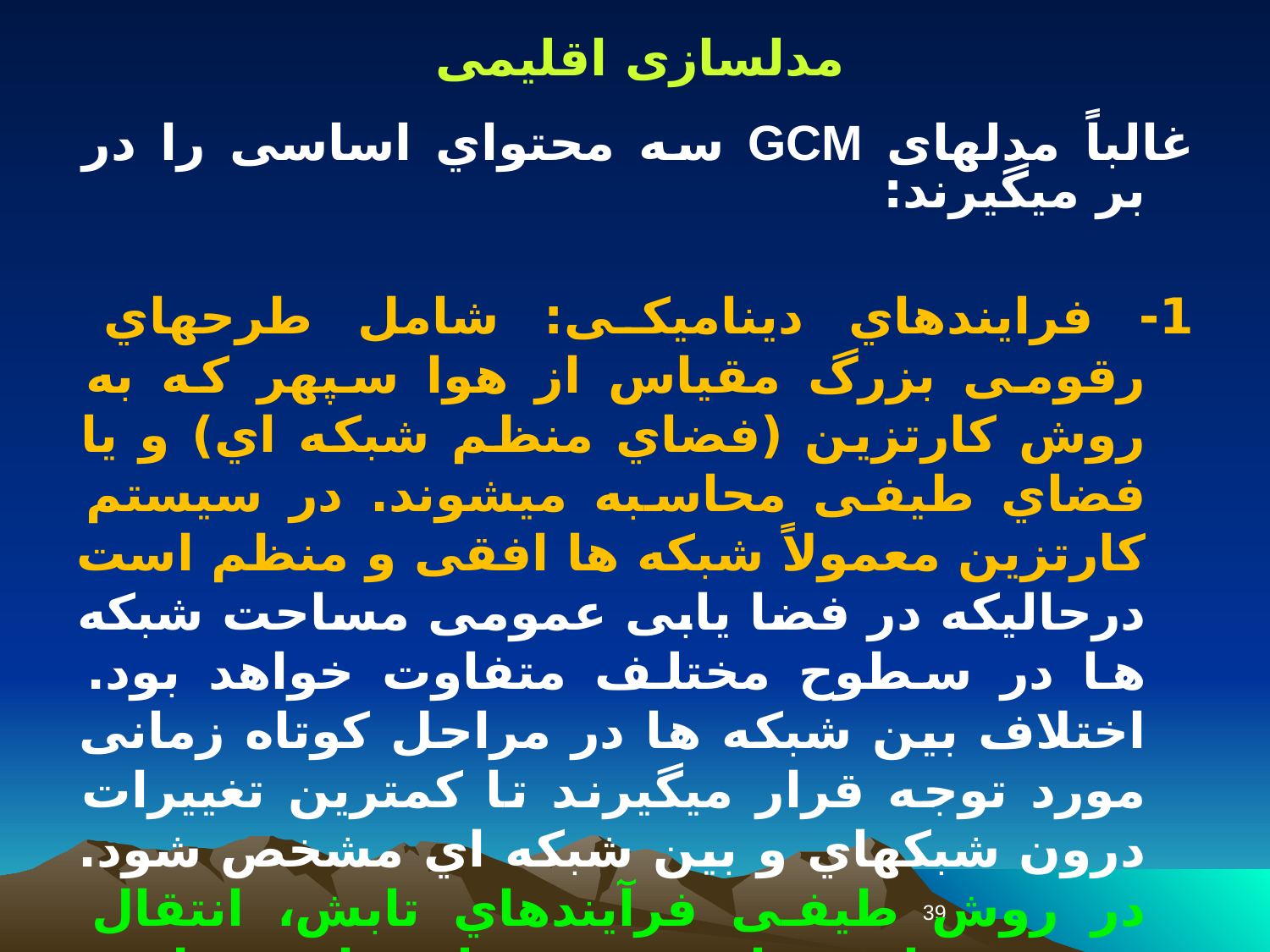

مدلسازی اقلیمی
غالباً مدلهای GCM سه محتواي اساسی را در بر میگیرند:

1-	 فرایندهاي دینامیکی: شامل طرحهاي رقومی بزرگ مقیاس از هوا سپهر که به روش کارتزین (فضاي منظم شبکه اي) و یا فضاي طیفی محاسبه میشوند. در سیستم کارتزین معمولاً شبکه ها افقی و منظم است درحالیکه در فضا یابی عمومی مساحت شبکه ها در سطوح مختلف متفاوت خواهد بود. اختلاف بین شبکه ها در مراحل کوتاه زمانی مورد توجه قرار میگیرند تا کمترین تغییرات درون شبکهاي و بین شبکه اي مشخص شود. در روش طیفی فرآیندهاي تابش، انتقال عمودي ماده و انرژي و فرایندهاي سطحی براي کل سطح زمین و در قالب شبکه هاي چهارگوش شبیه سازي میگردد.

39